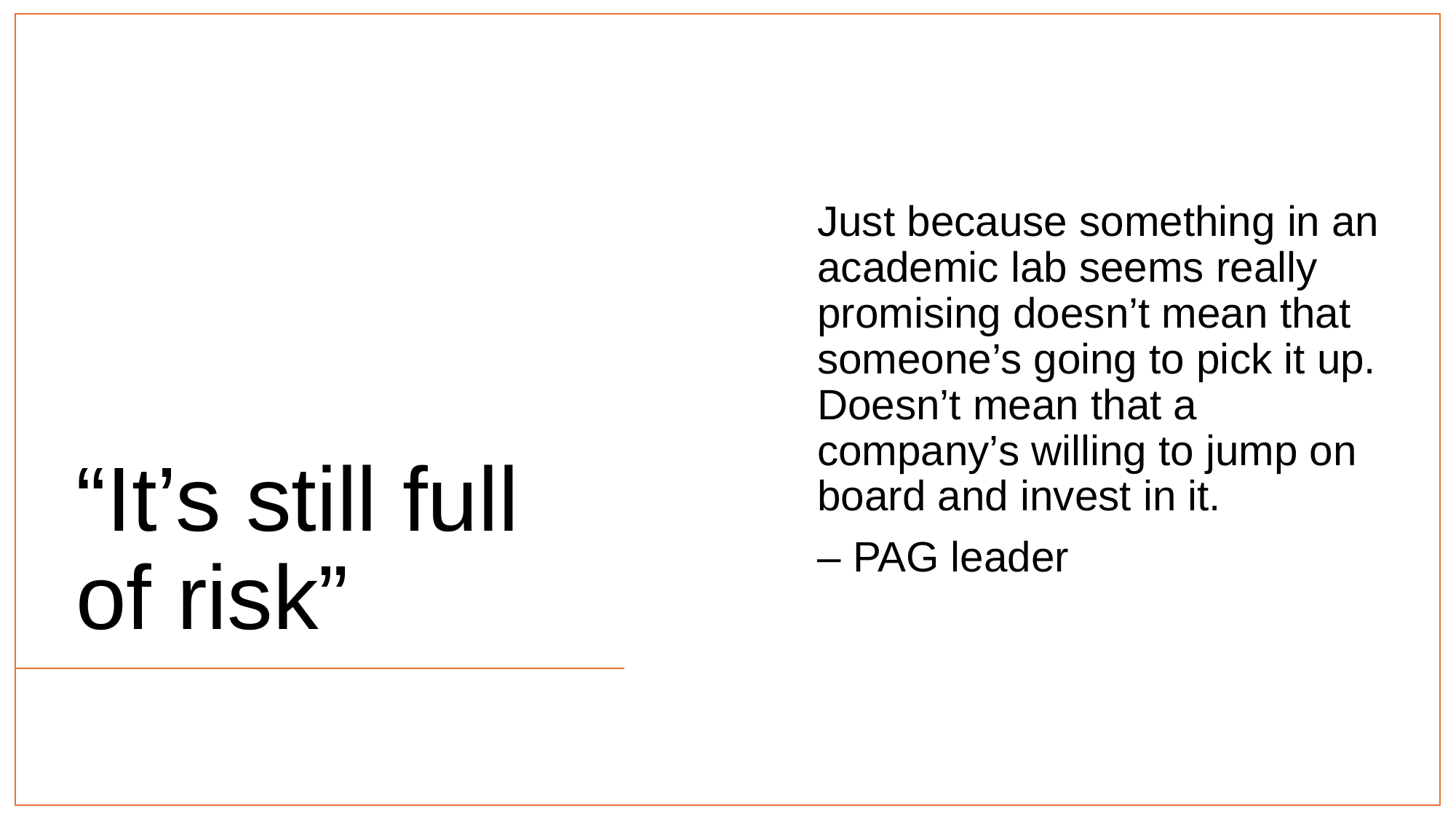

Just because something in an academic lab seems really promising doesn’t mean that someone’s going to pick it up. Doesn’t mean that a company’s willing to jump on board and invest in it.
– PAG leader

“It’s still full of risk”